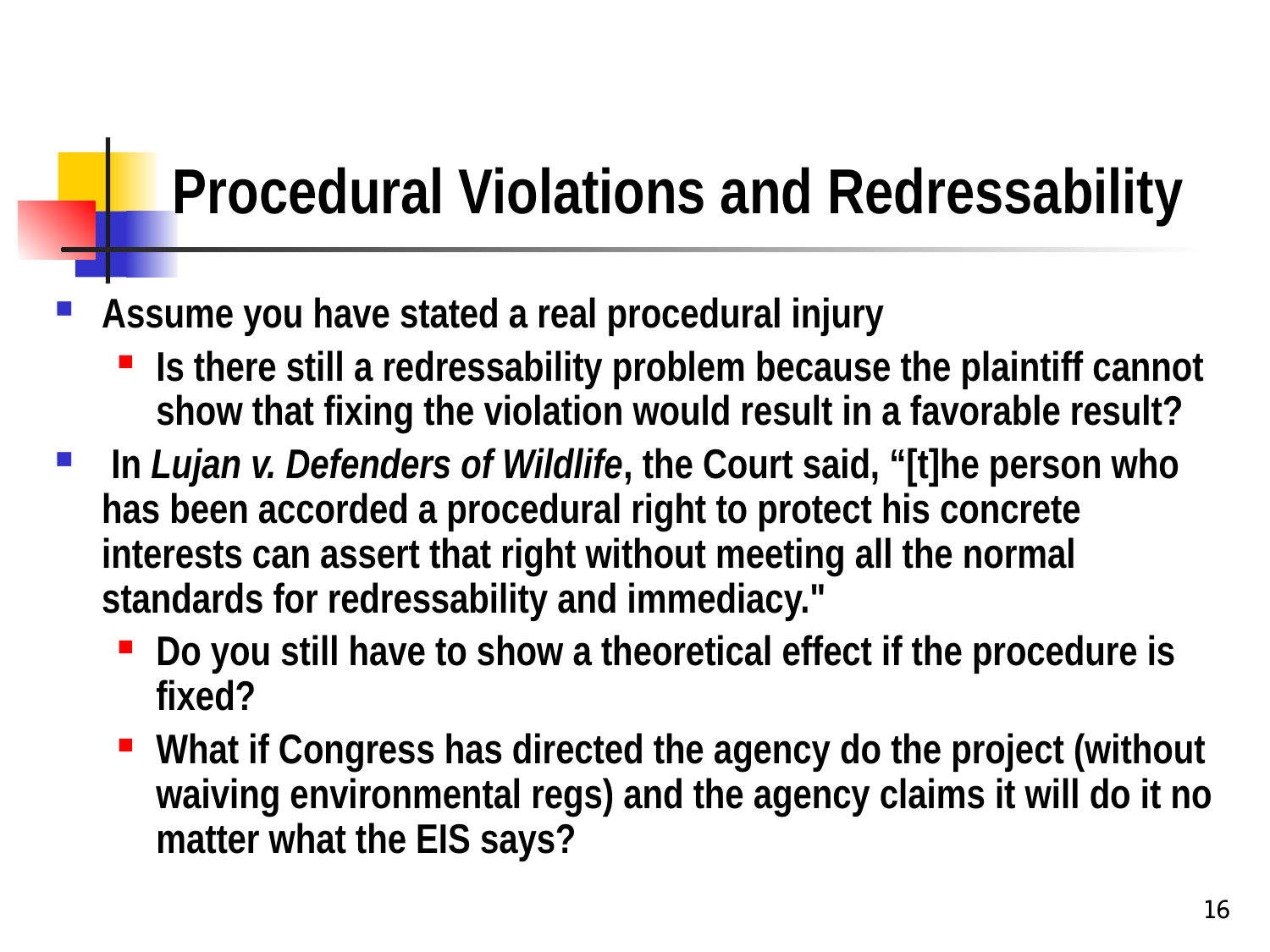

# Procedural Violations and Redressability
Assume you have stated a real procedural injury
Is there still a redressability problem because the plaintiff cannot show that fixing the violation would result in a favorable result?
 In Lujan v. Defenders of Wildlife, the Court said, “[t]he person who has been accorded a procedural right to protect his concrete interests can assert that right without meeting all the normal standards for redressability and immediacy."
Do you still have to show a theoretical effect if the procedure is fixed?
What if Congress has directed the agency do the project (without waiving environmental regs) and the agency claims it will do it no matter what the EIS says?
16